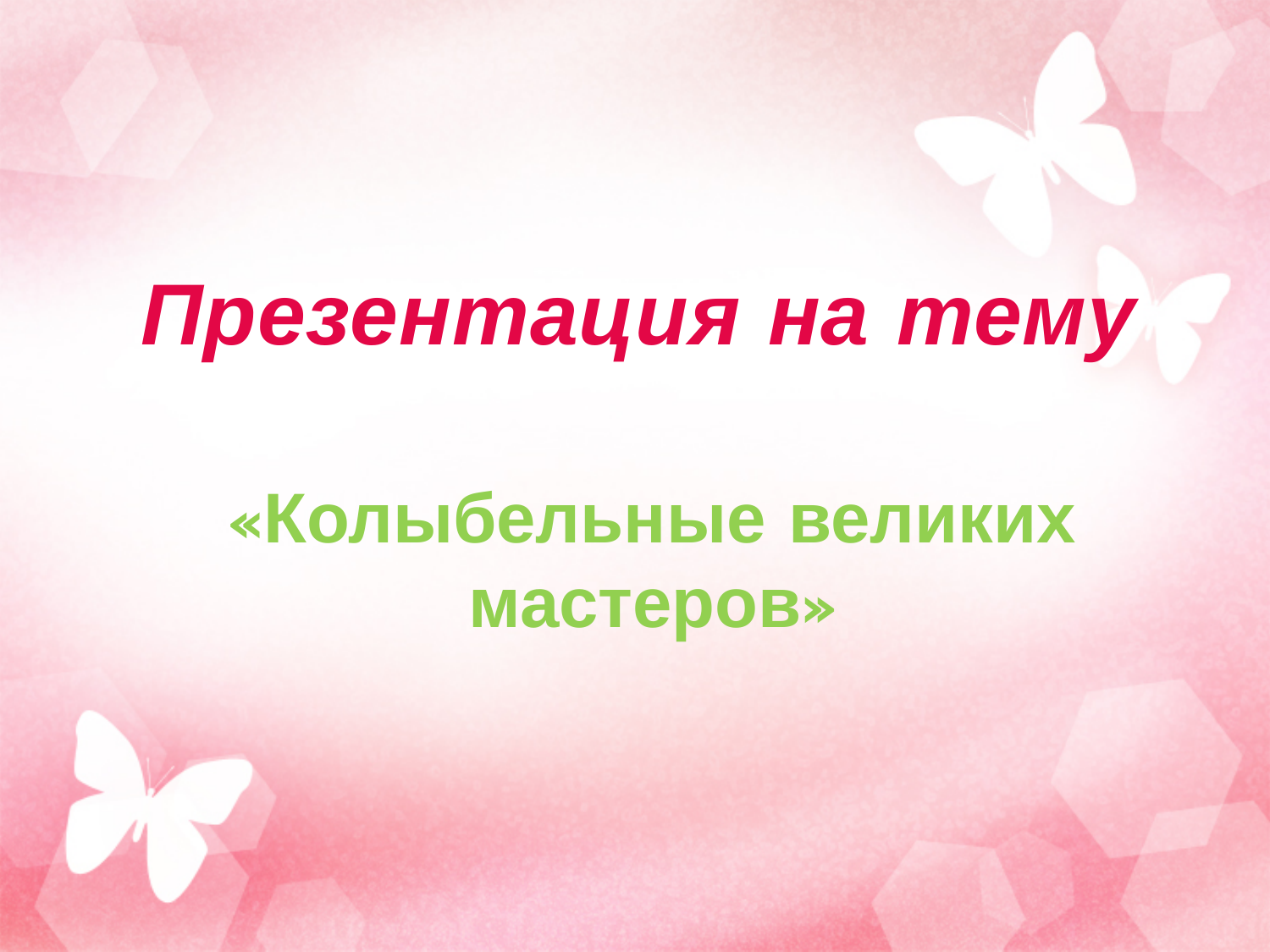

# Презентация на тему
«Колыбельные великих мастеров»